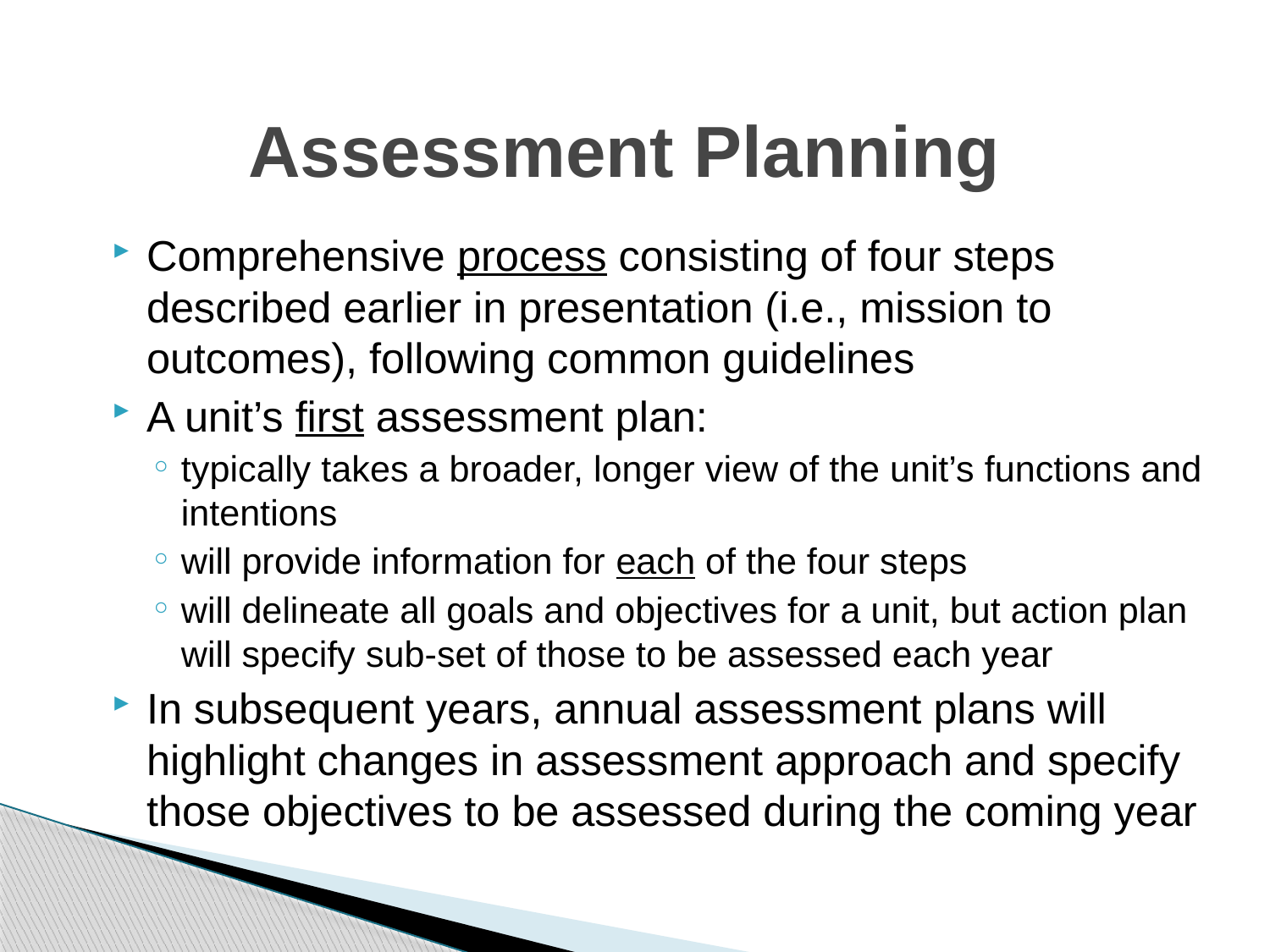

# Assessment Planning
Comprehensive process consisting of four steps described earlier in presentation (i.e., mission to outcomes), following common guidelines
A unit’s first assessment plan:
typically takes a broader, longer view of the unit’s functions and intentions
will provide information for each of the four steps
will delineate all goals and objectives for a unit, but action plan will specify sub-set of those to be assessed each year
In subsequent years, annual assessment plans will highlight changes in assessment approach and specify those objectives to be assessed during the coming year